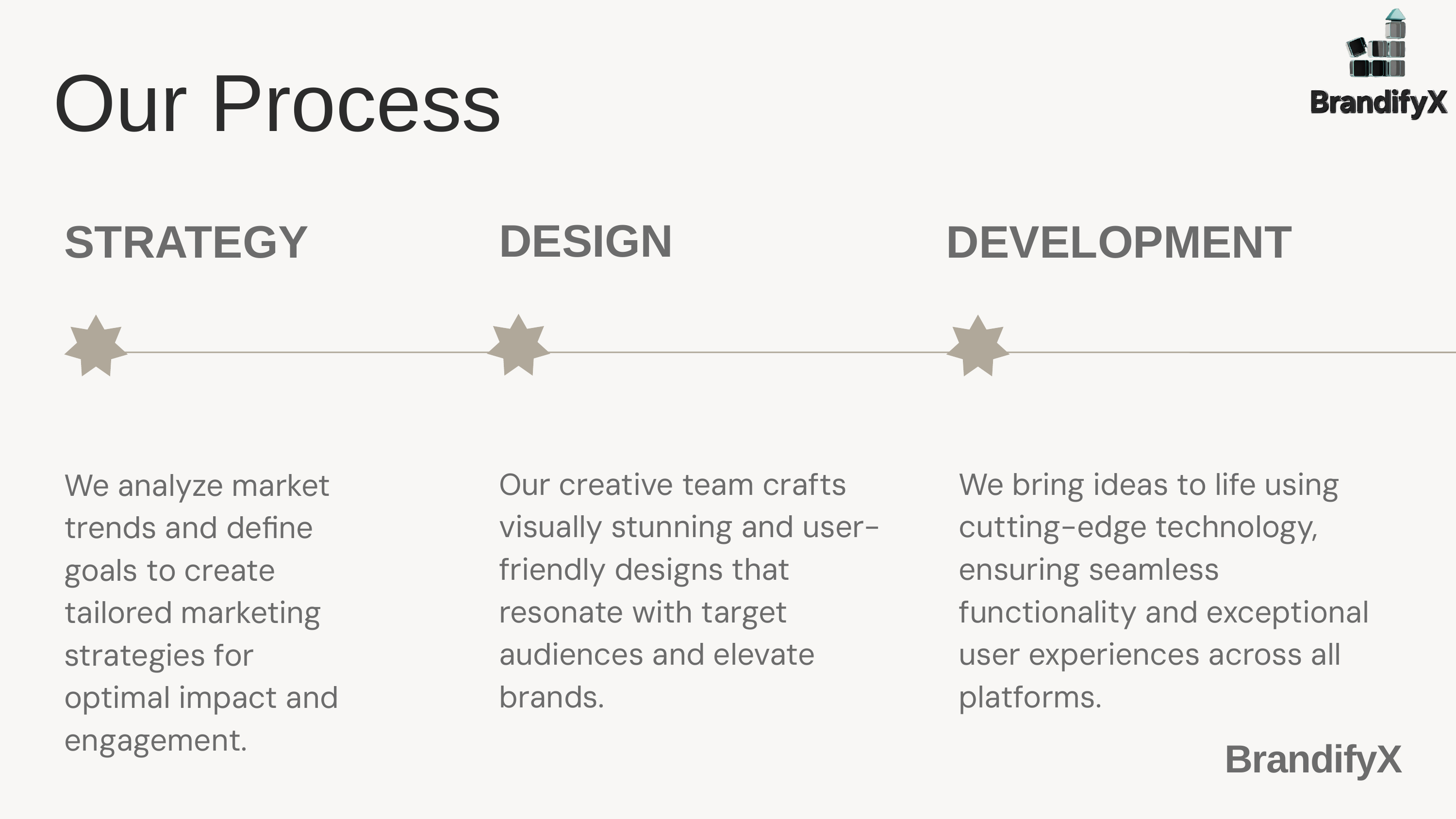

Our Process
DESIGN
STRATEGY
DEVELOPMENT

Our creative team crafts visually stunning and user-friendly designs that resonate with target audiences and elevate brands.
We bring ideas to life using cutting-edge technology, ensuring seamless functionality and exceptional user experiences across all platforms.
We analyze market trends and define goals to create tailored marketing strategies for optimal impact and engagement.
BrandifyX